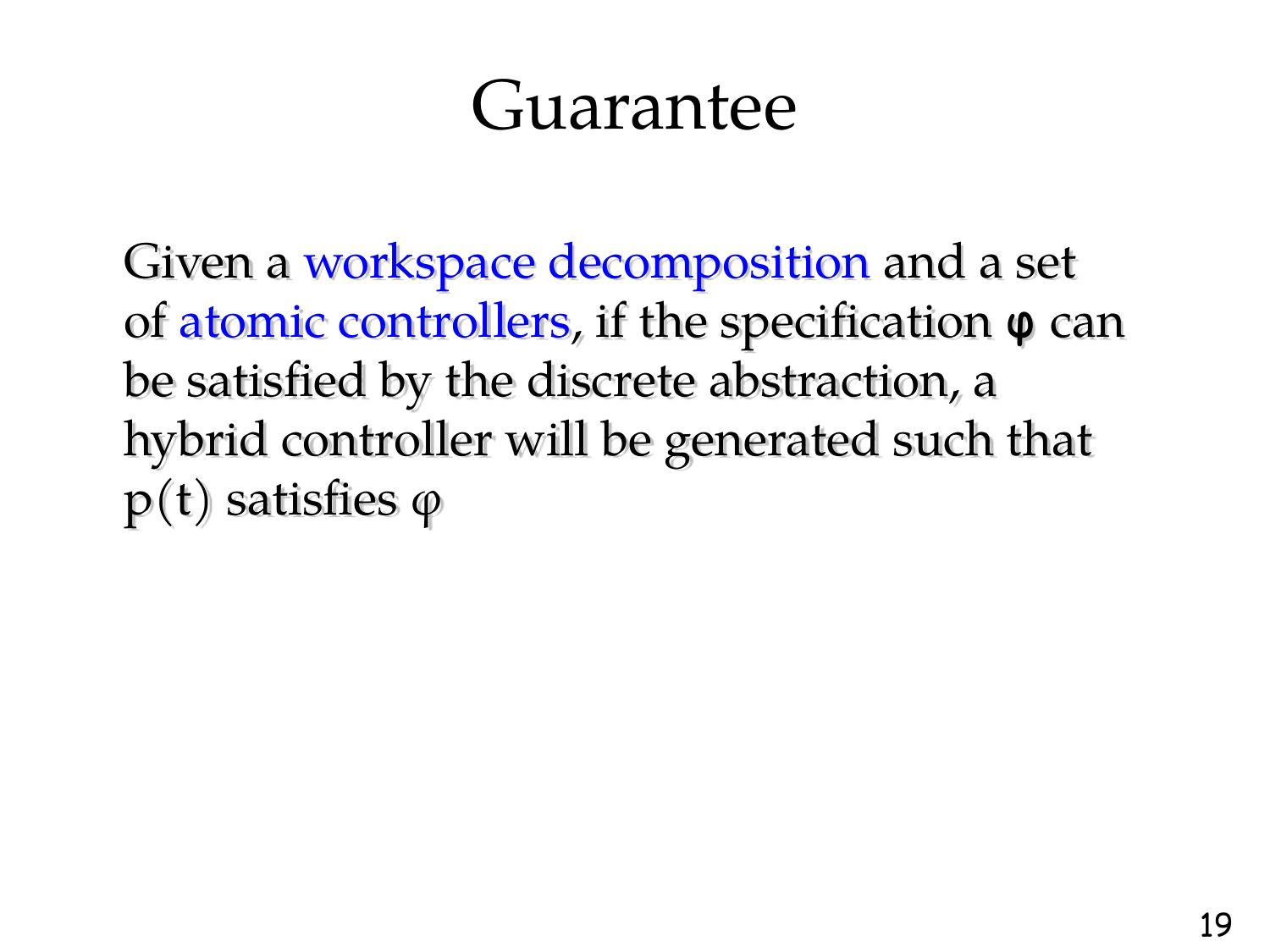

# Guarantee
	Given a workspace decomposition and a set of atomic controllers, if the specification φ can be satisfied by the discrete abstraction, a hybrid controller will be generated such that p(t) satisfies φ